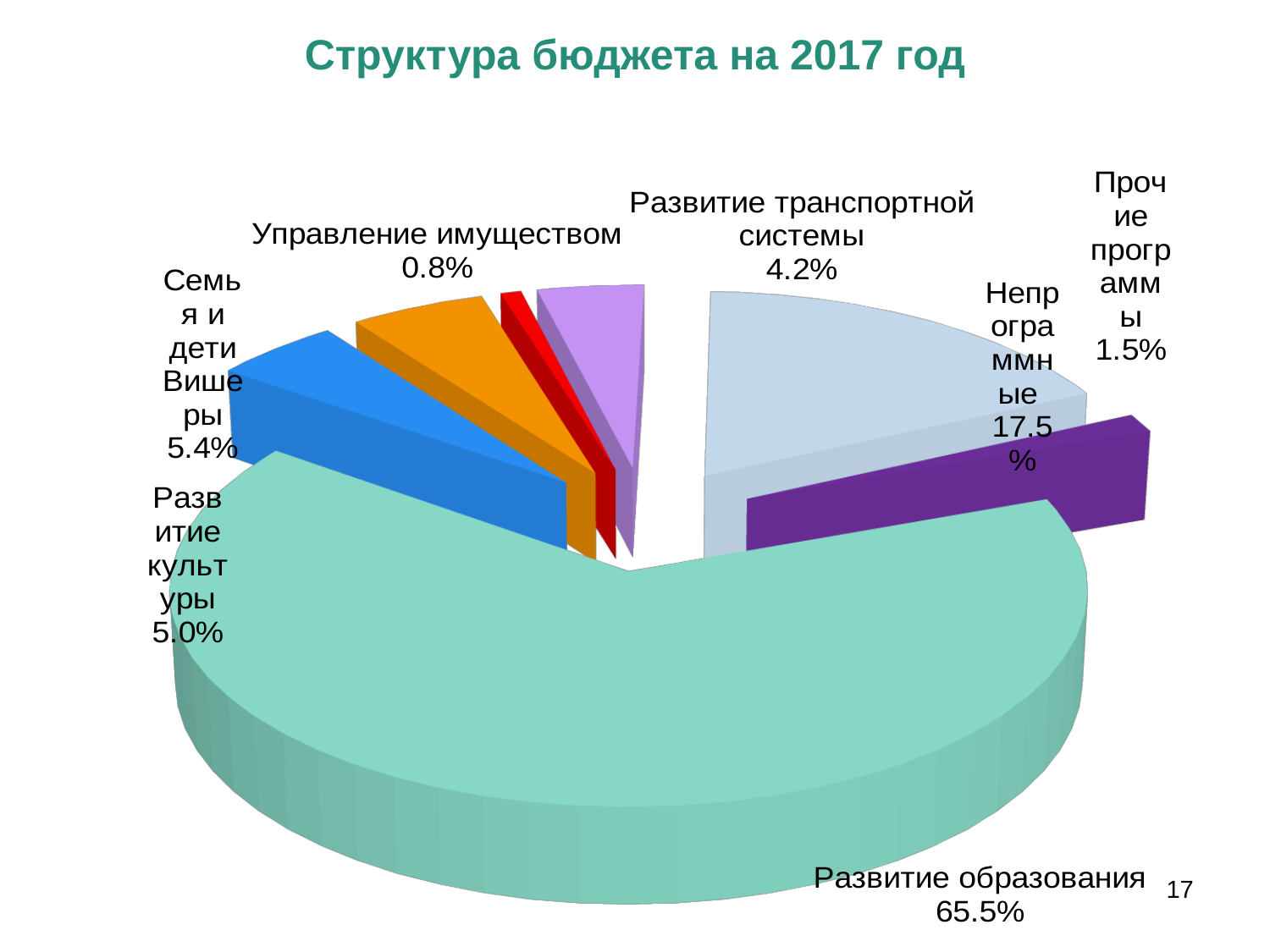

# Структура бюджета на 2017 год

[unsupported chart]

17